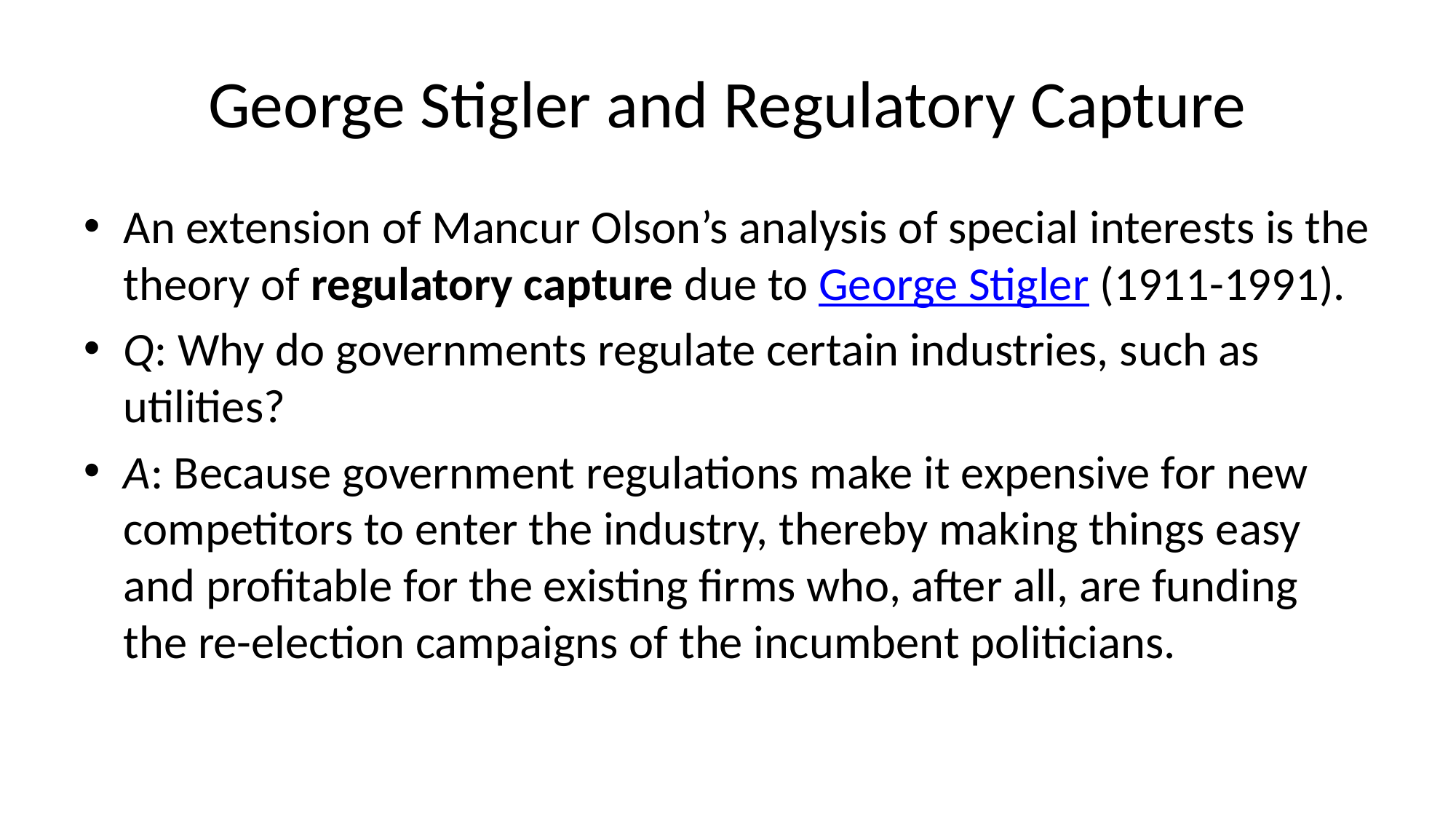

# George Stigler and Regulatory Capture
An extension of Mancur Olson’s analysis of special interests is the theory of regulatory capture due to George Stigler (1911-1991).
Q: Why do governments regulate certain industries, such as utilities?
A: Because government regulations make it expensive for new competitors to enter the industry, thereby making things easy and profitable for the existing firms who, after all, are funding the re-election campaigns of the incumbent politicians.